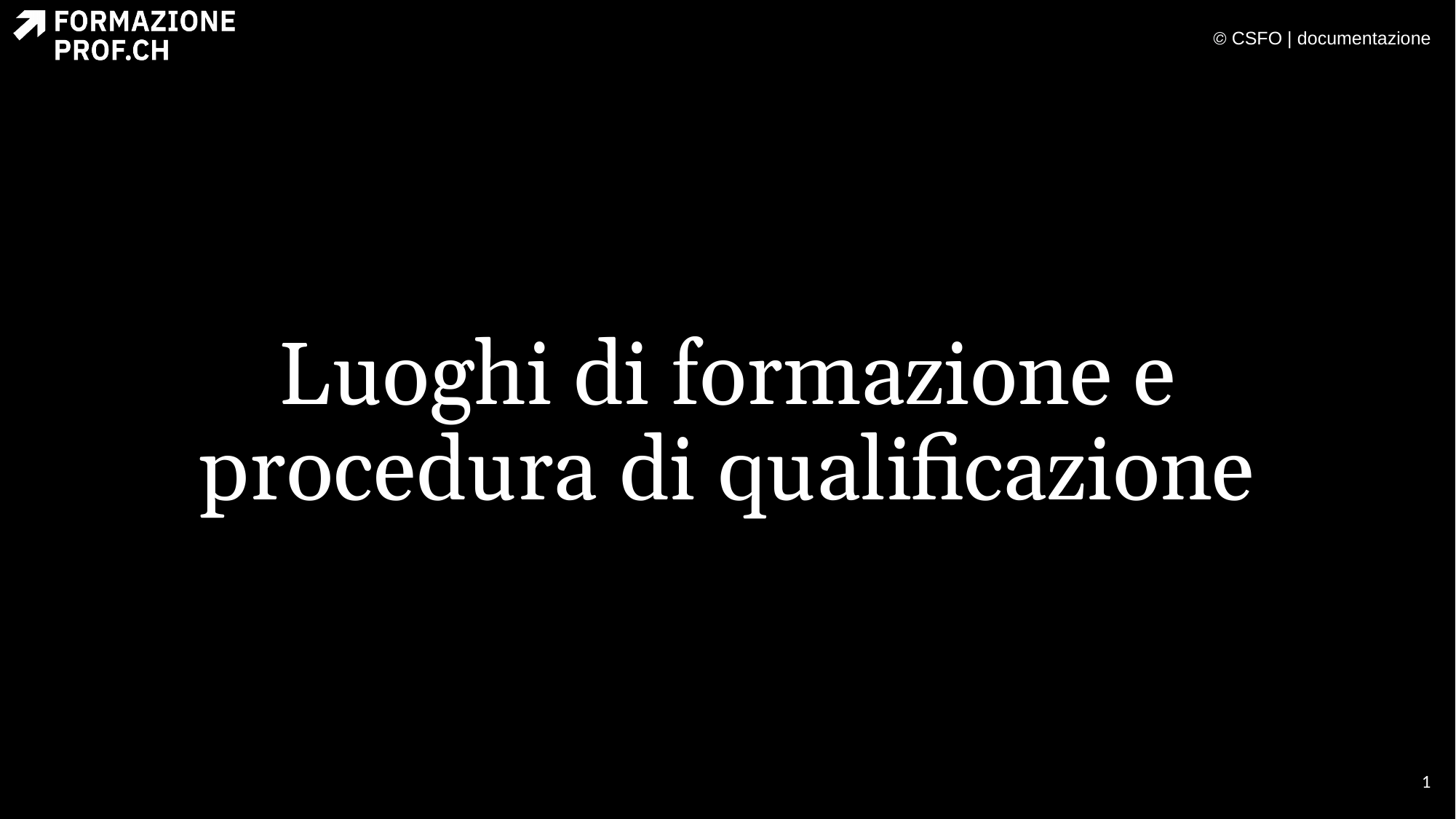

# Luoghi di formazione e procedura di qualificazione